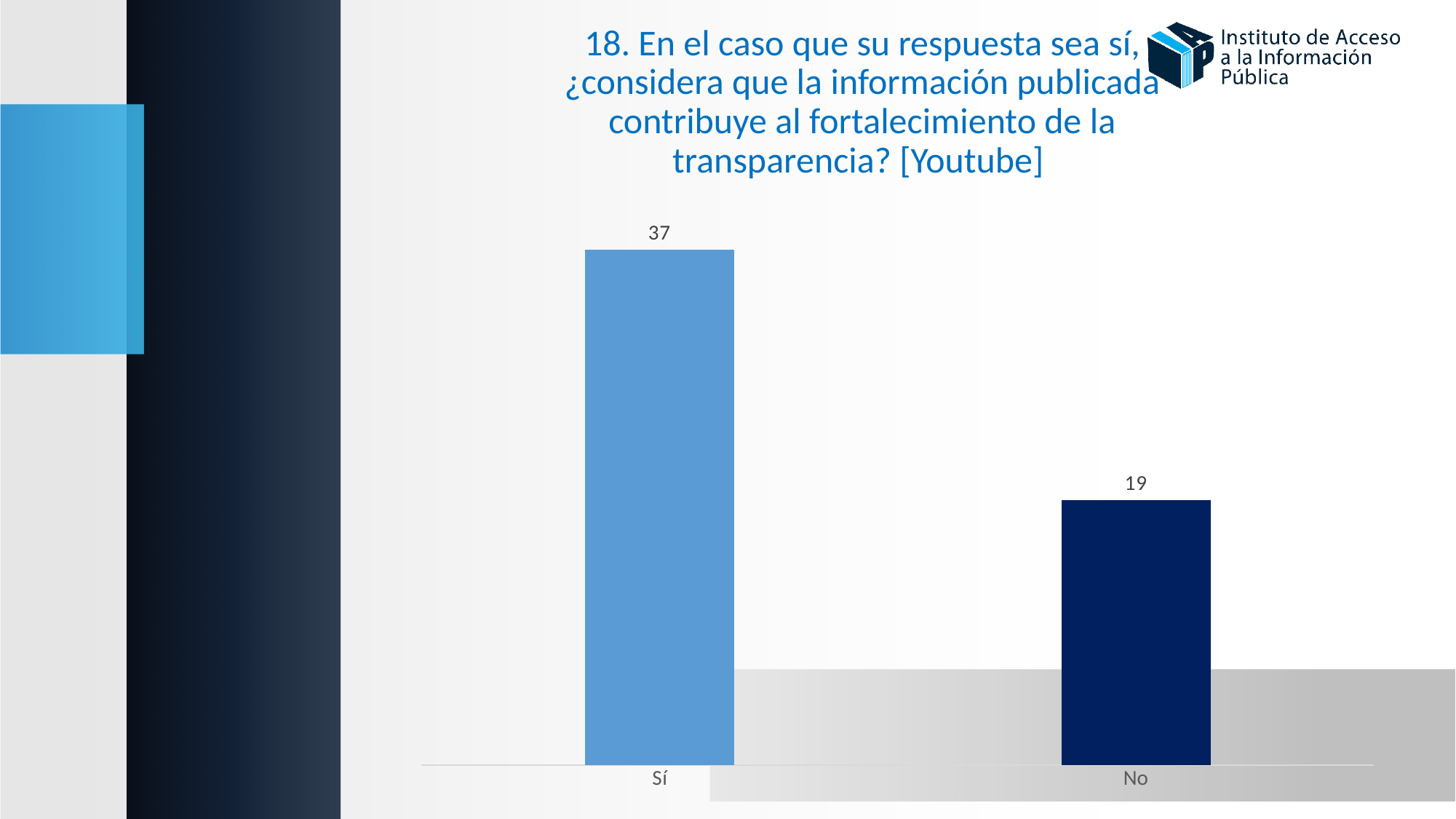

# 18. En el caso que su respuesta sea sí, ¿considera que la información publicada contribuye al fortalecimiento de la transparencia? [Youtube]

### Chart

| Category |  |
|---|---|
| Sí | 37.0 |
| No | 19.0 |